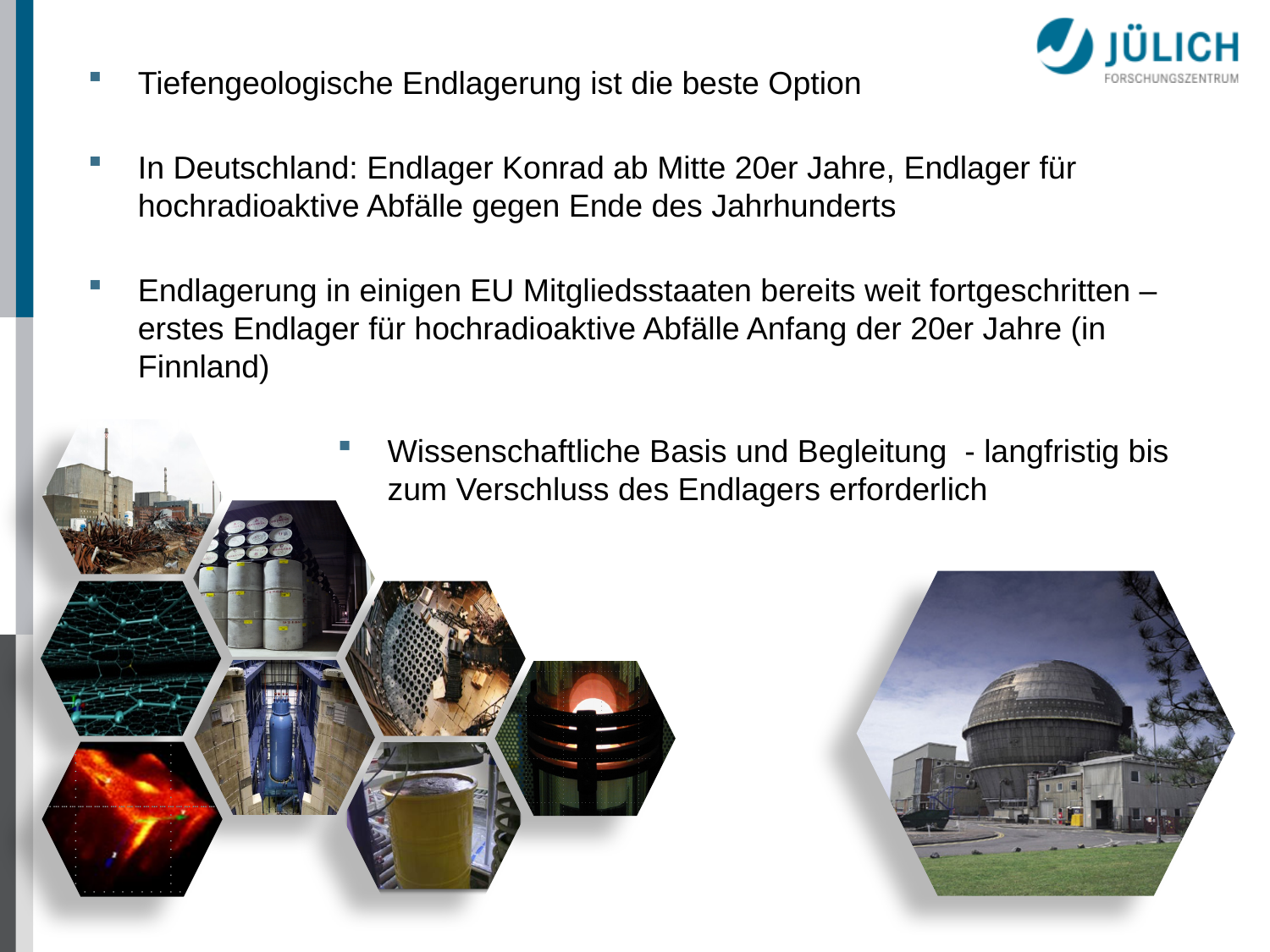

Tiefengeologische Endlagerung ist die beste Option

In Deutschland: Endlager Konrad ab Mitte 20er Jahre, Endlager für hochradioaktive Abfälle gegen Ende des Jahrhunderts

Endlagerung in einigen EU Mitgliedsstaaten bereits weit fortgeschritten – erstes Endlager für hochradioaktive Abfälle Anfang der 20er Jahre (in Finnland)

Wissenschaftliche Basis und Begleitung  - langfristig bis zum Verschluss des Endlagers erforderlich